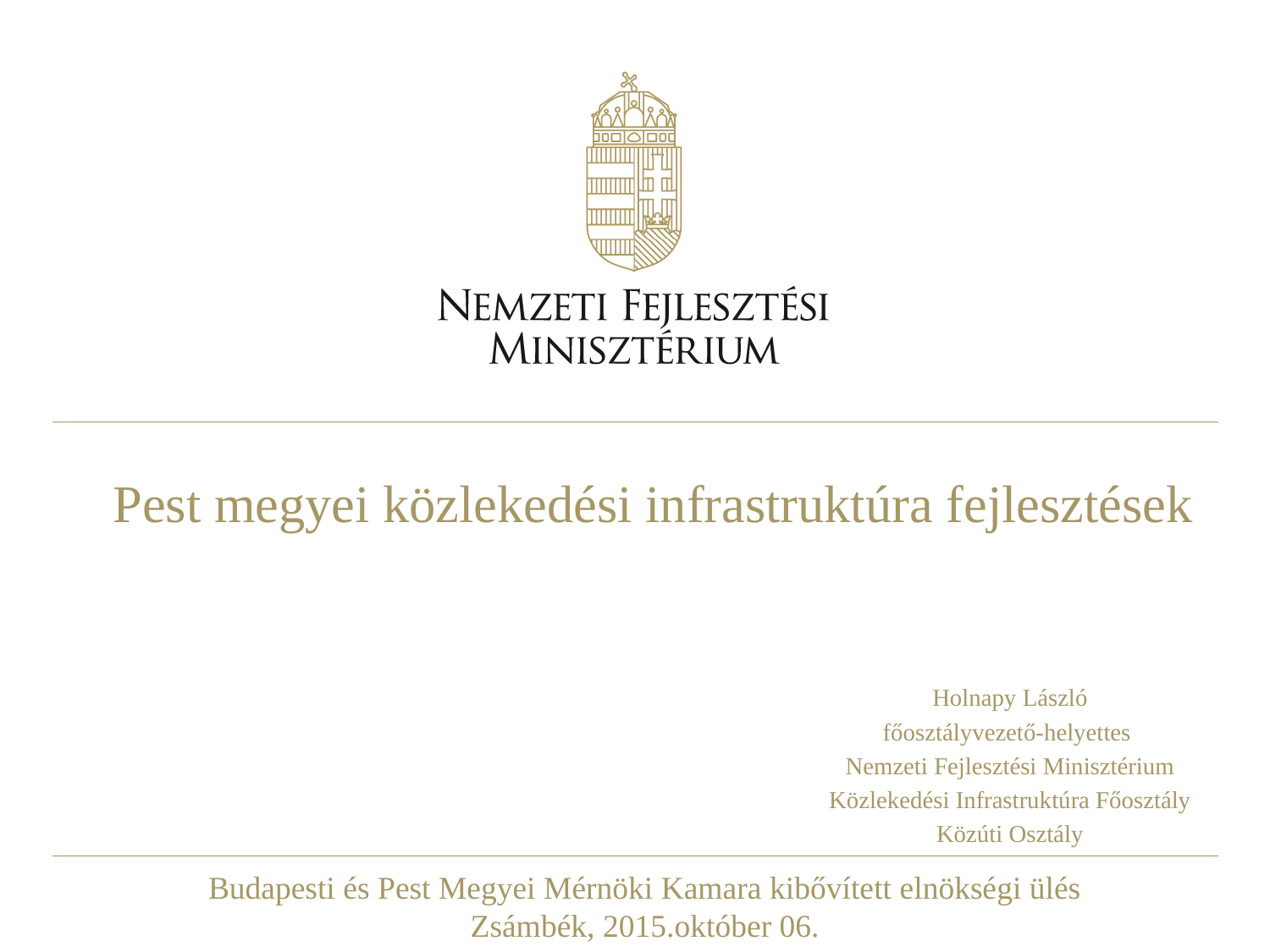

Pest megyei közlekedési infrastruktúra fejlesztések
Holnapy László
főosztályvezető-helyettes
Nemzeti Fejlesztési Minisztérium
Közlekedési Infrastruktúra Főosztály
Közúti Osztály

Budapesti és Pest Megyei Mérnöki Kamara kibővített elnökségi ülés
Zsámbék, 2015.október 06.